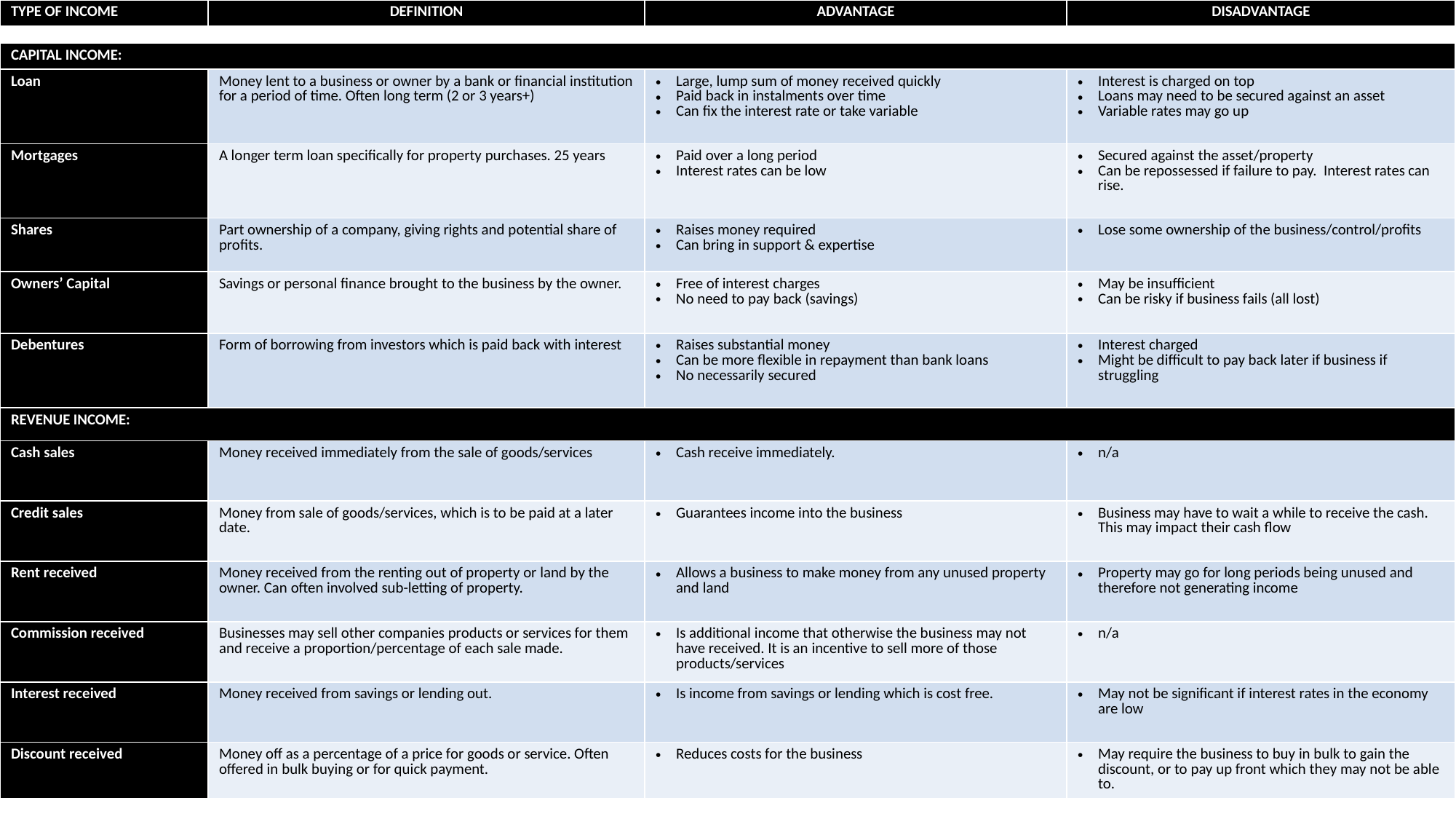

| TYPE OF INCOME | DEFINITION | ADVANTAGE | DISADVANTAGE |
| --- | --- | --- | --- |
|  |  |  |  |
| CAPITAL INCOME: |  |  |  |
| Loan | Money lent to a business or owner by a bank or financial institution for a period of time. Often long term (2 or 3 years+) | Large, lump sum of money received quickly Paid back in instalments over time Can fix the interest rate or take variable | Interest is charged on top Loans may need to be secured against an asset Variable rates may go up |
| Mortgages | A longer term loan specifically for property purchases. 25 years | Paid over a long period Interest rates can be low | Secured against the asset/property Can be repossessed if failure to pay. Interest rates can rise. |
| Shares | Part ownership of a company, giving rights and potential share of profits. | Raises money required Can bring in support & expertise | Lose some ownership of the business/control/profits |
| Owners’ Capital | Savings or personal finance brought to the business by the owner. | Free of interest charges No need to pay back (savings) | May be insufficient Can be risky if business fails (all lost) |
| Debentures | Form of borrowing from investors which is paid back with interest | Raises substantial money Can be more flexible in repayment than bank loans No necessarily secured | Interest charged Might be difficult to pay back later if business if struggling |
| REVENUE INCOME: |  |  |  |
| Cash sales | Money received immediately from the sale of goods/services | Cash receive immediately. | n/a |
| Credit sales | Money from sale of goods/services, which is to be paid at a later date. | Guarantees income into the business | Business may have to wait a while to receive the cash. This may impact their cash flow |
| Rent received | Money received from the renting out of property or land by the owner. Can often involved sub-letting of property. | Allows a business to make money from any unused property and land | Property may go for long periods being unused and therefore not generating income |
| Commission received | Businesses may sell other companies products or services for them and receive a proportion/percentage of each sale made. | Is additional income that otherwise the business may not have received. It is an incentive to sell more of those products/services | n/a |
| Interest received | Money received from savings or lending out. | Is income from savings or lending which is cost free. | May not be significant if interest rates in the economy are low |
| Discount received | Money off as a percentage of a price for goods or service. Often offered in bulk buying or for quick payment. | Reduces costs for the business | May require the business to buy in bulk to gain the discount, or to pay up front which they may not be able to. |